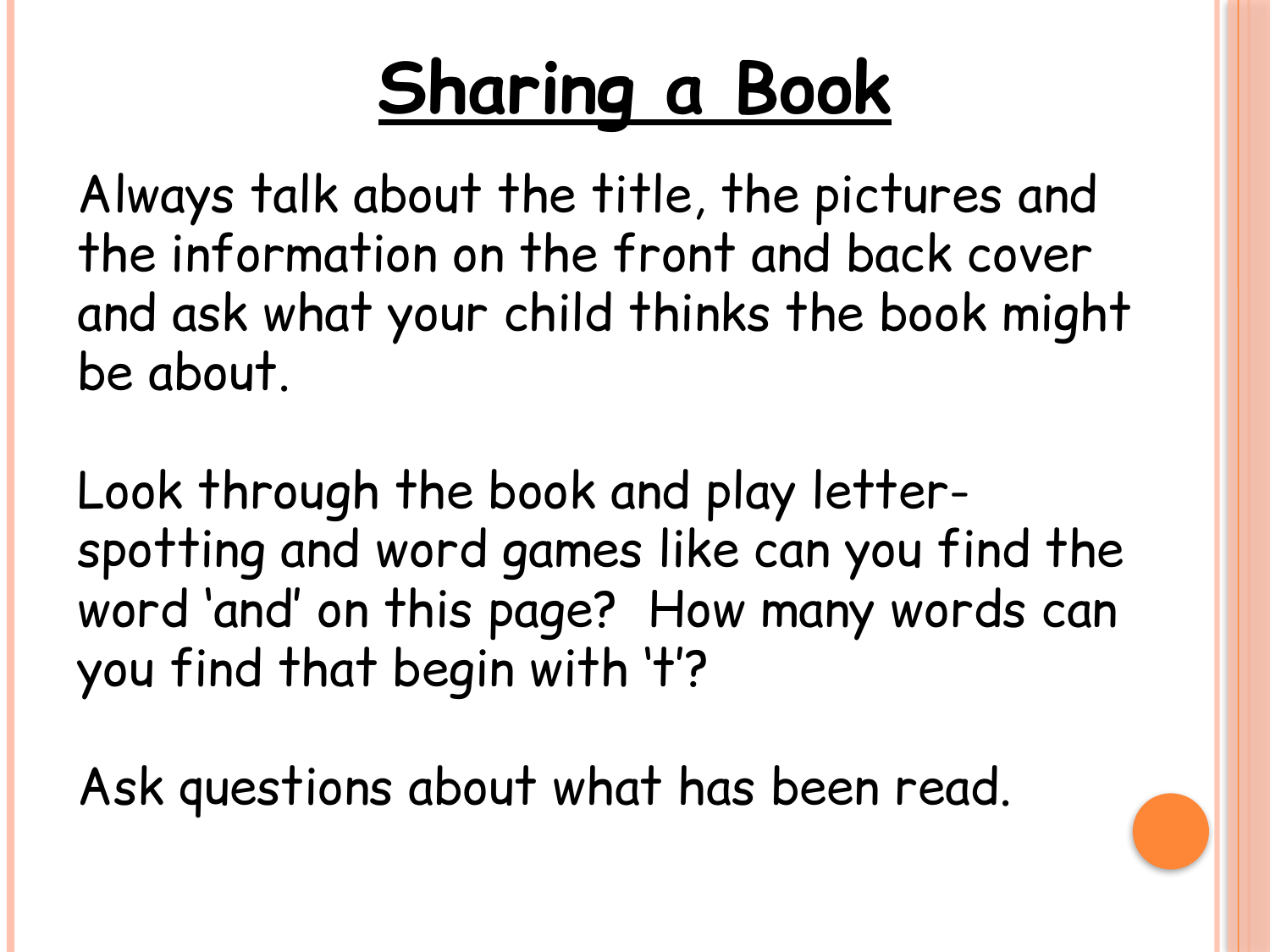

Sharing a Book
Always talk about the title, the pictures and the information on the front and back cover and ask what your child thinks the book might be about.

Look through the book and play letter-spotting and word games like can you find the word ‘and’ on this page?  How many words can you find that begin with ‘t’?

Ask questions about what has been read.